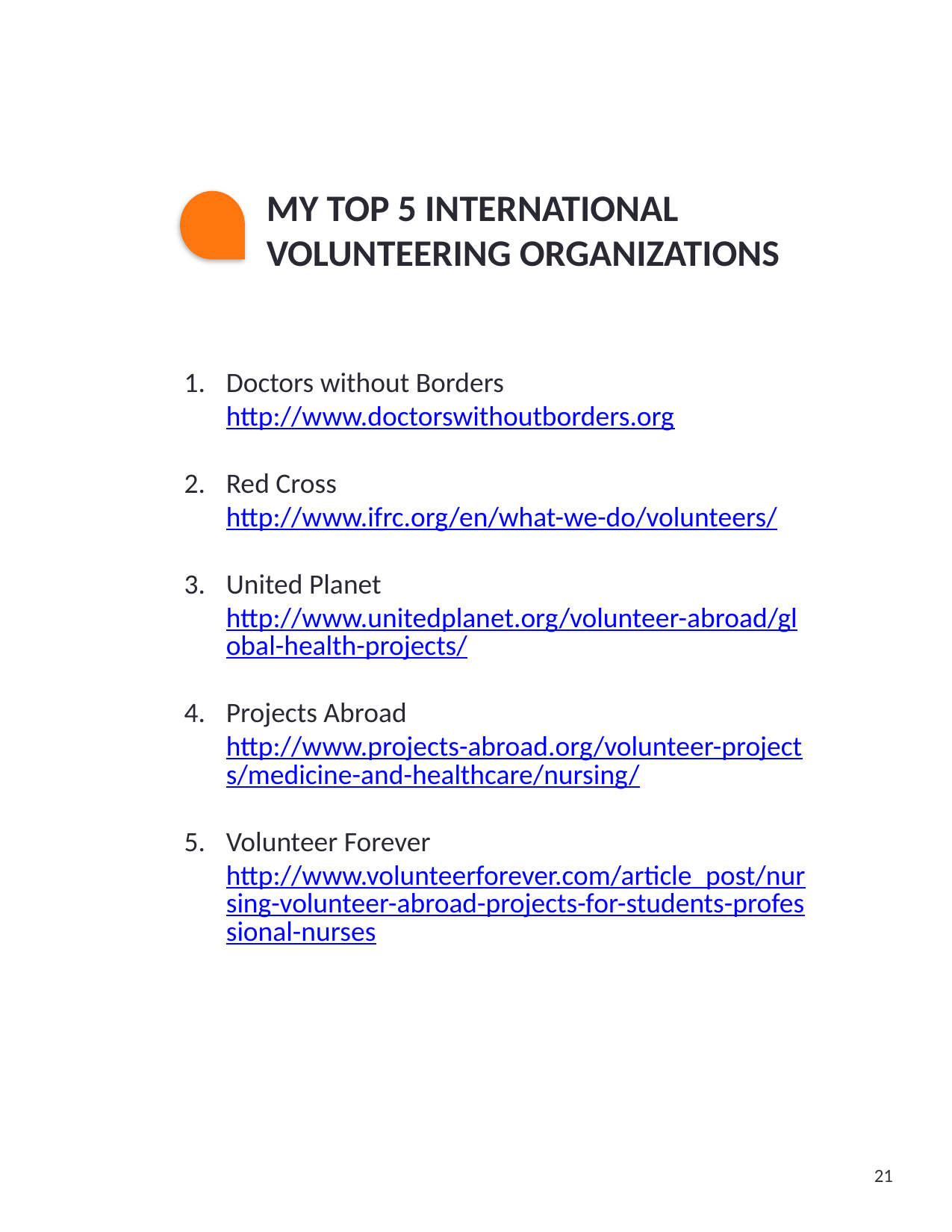

MY TOP 5 INTERNATIONAL VOLUNTEERING ORGANIZATIONS

Doctors without Borders http://www.doctorswithoutborders.org

Red Cross                           http://www.ifrc.org/en/what-we-do/volunteers/

United Planet http://www.unitedplanet.org/volunteer-abroad/global-health-projects/

Projects Abroad                             http://www.projects-abroad.org/volunteer-projects/medicine-and-healthcare/nursing/

Volunteer Forever    http://www.volunteerforever.com/article_post/nursing-volunteer-abroad-projects-for-students-professional-nurses
21